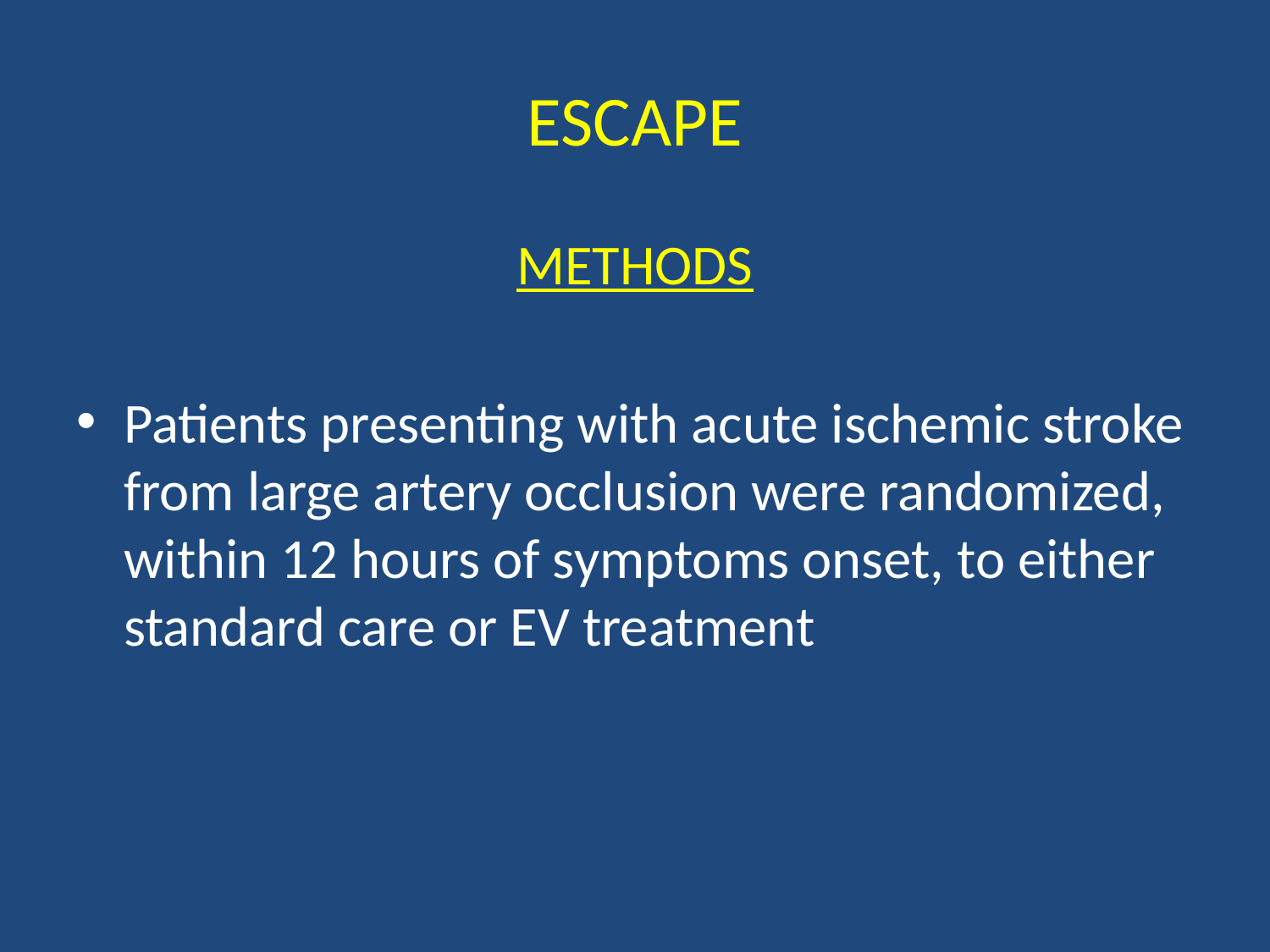

# ESCAPE
METHODS

Patients presenting with acute ischemic stroke from large artery occlusion were randomized, within 12 hours of symptoms onset, to either standard care or EV treatment